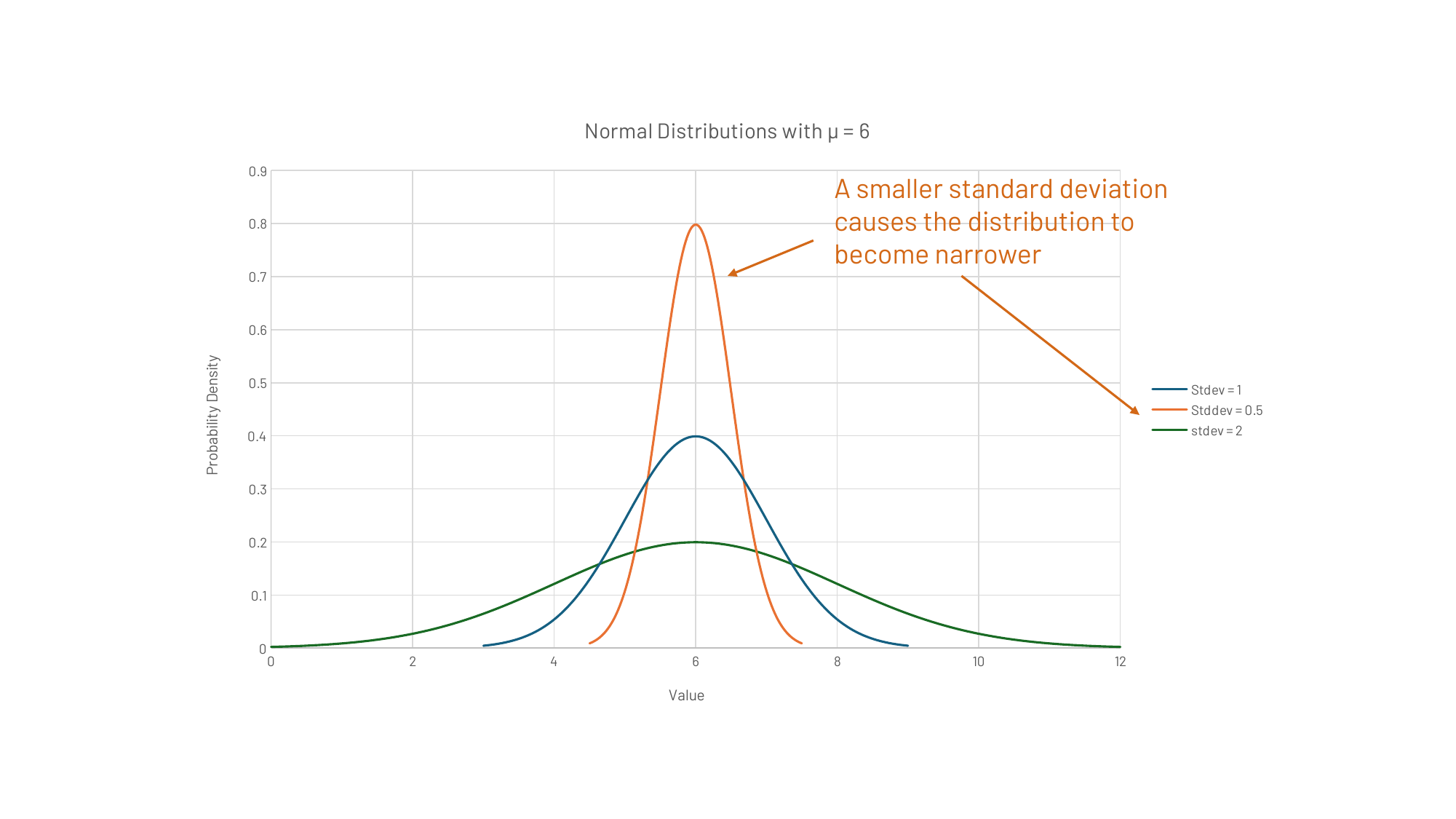

### Chart: Normal Distributions with μ = 6

| Category |  |  |  |
|---|---|---|---|
A smaller standard deviation causes the distribution to become narrower